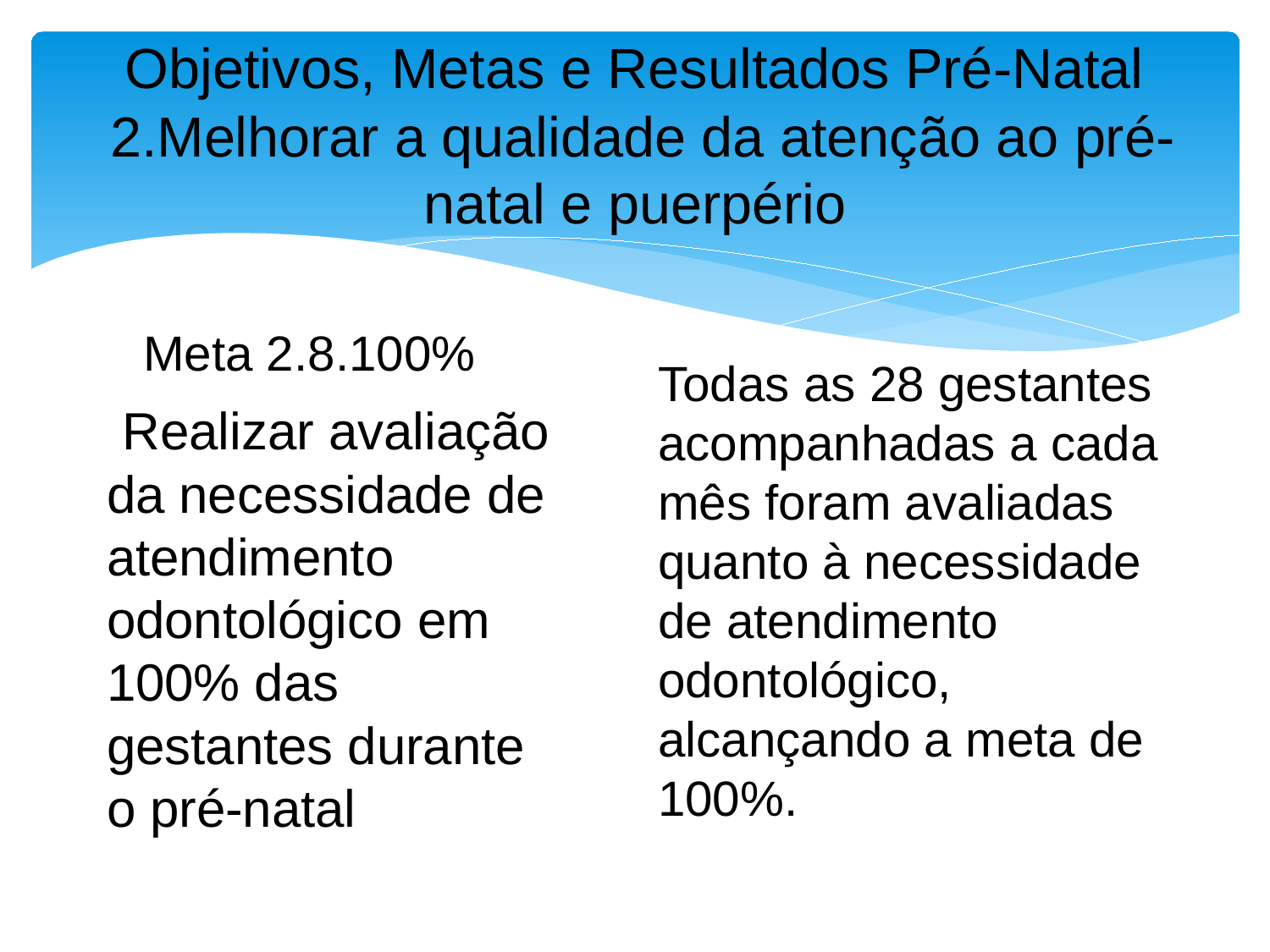

# Objetivos, Metas e Resultados Pré-Natal 2.Melhorar a qualidade da atenção ao pré-natal e puerpério
Meta 2.8.100%
Todas as 28 gestantes acompanhadas a cada mês foram avaliadas quanto à necessidade de atendimento odontológico, alcançando a meta de 100%.

 Realizar avaliação da necessidade de atendimento odontológico em 100% das gestantes durante o pré-natal